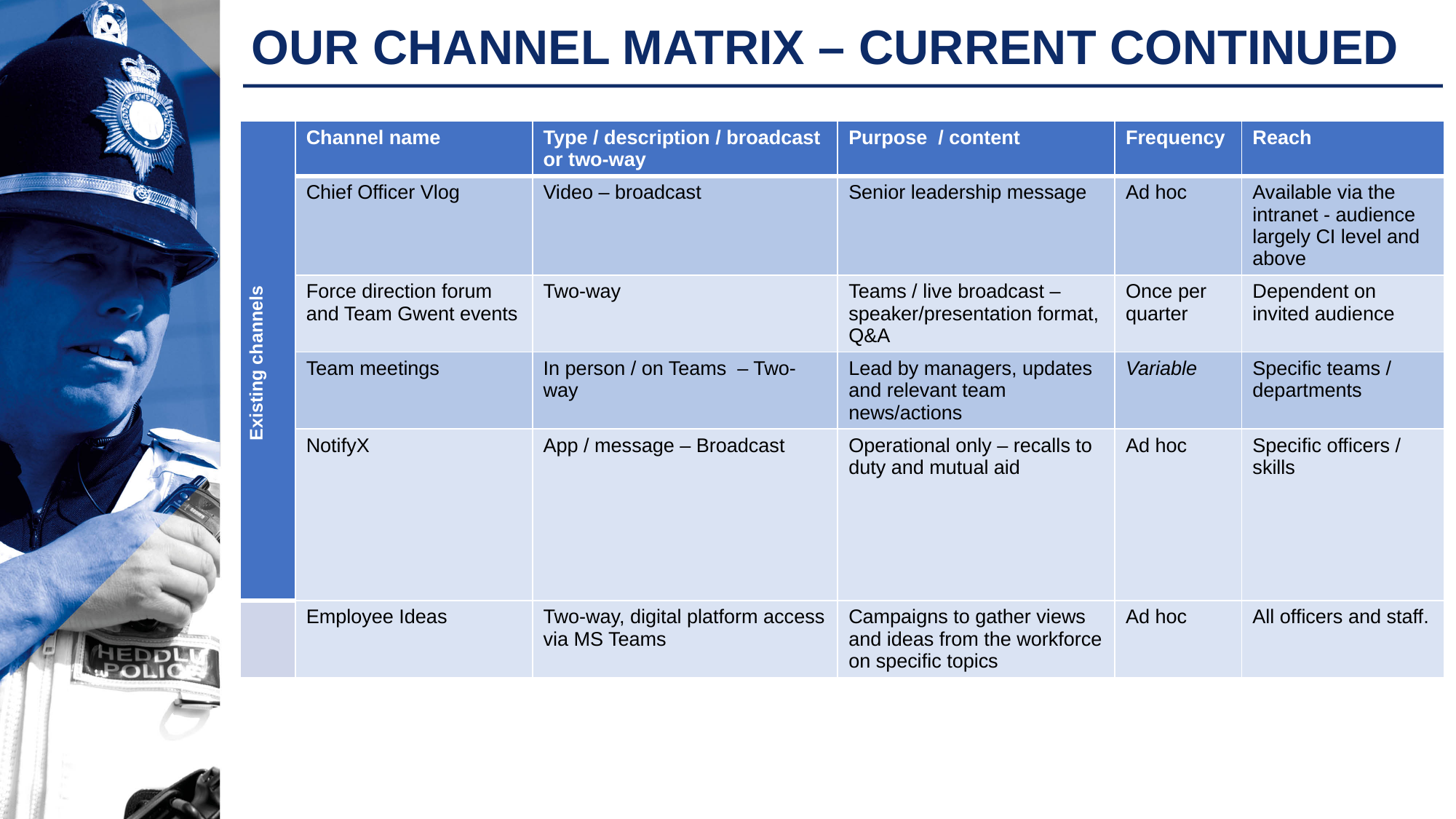

# OUR CHANNEL MATRIX – CURRENT CONTINUED
| Existing channels | Channel name | Type / description / broadcast or two-way | Purpose / content | Frequency | Reach |
| --- | --- | --- | --- | --- | --- |
|  | Chief Officer Vlog | Video – broadcast | Senior leadership message | Ad hoc | Available via the intranet - audience largely CI level and above |
|  | Force direction forum and Team Gwent events | Two-way | Teams / live broadcast – speaker/presentation format, Q&A | Once per quarter | Dependent on invited audience |
|  | Team meetings | In person / on Teams – Two-way | Lead by managers, updates and relevant team news/actions | Variable | Specific teams / departments |
|  | NotifyX | App / message – Broadcast | Operational only – recalls to duty and mutual aid | Ad hoc | Specific officers / skills |
|  | Employee Ideas | Two-way, digital platform access via MS Teams | Campaigns to gather views and ideas from the workforce on specific topics | Ad hoc | All officers and staff. |